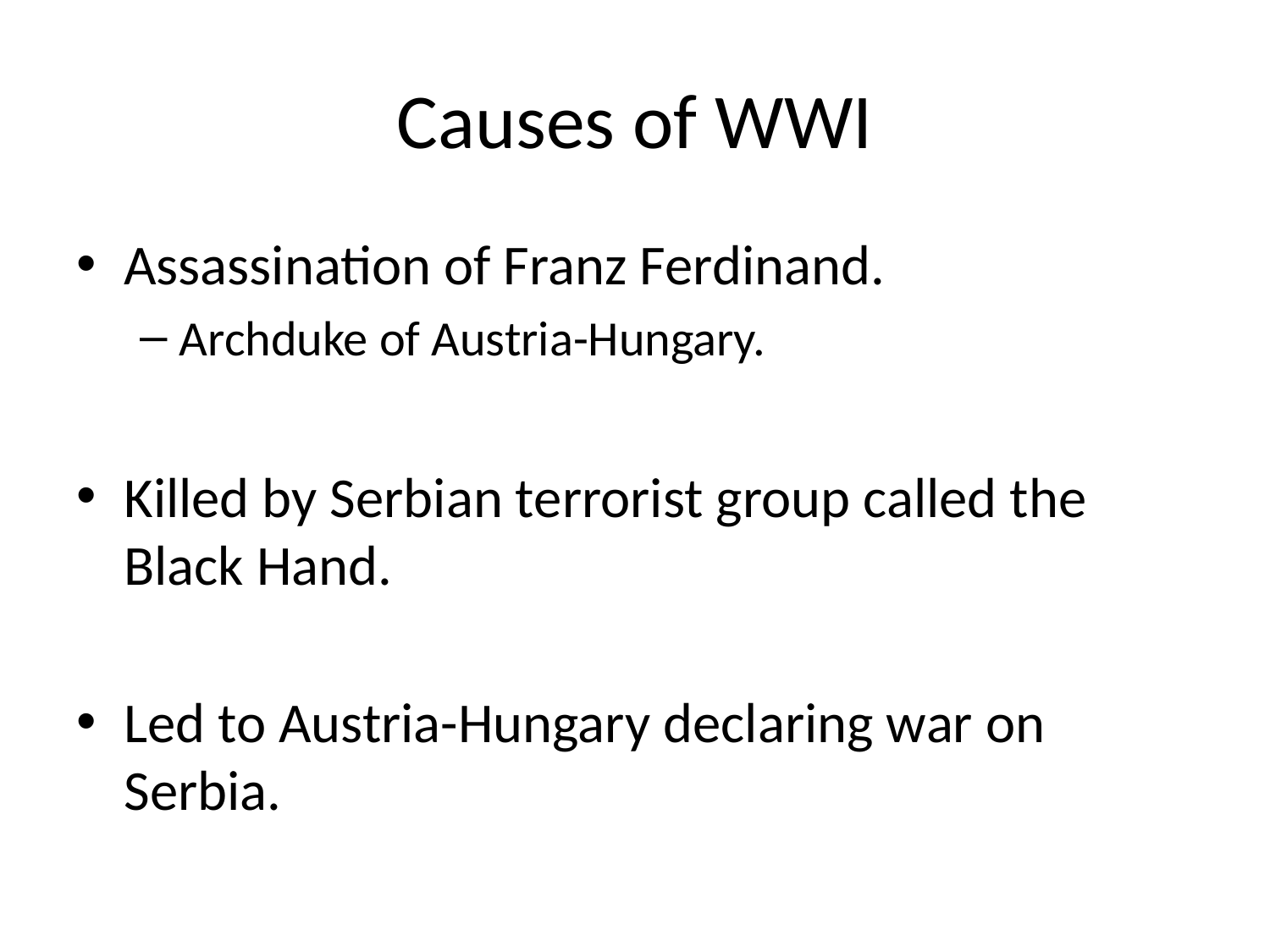

# Causes of WWI
Assassination of Franz Ferdinand.
Archduke of Austria-Hungary.

Killed by Serbian terrorist group called the Black Hand.

Led to Austria-Hungary declaring war on Serbia.